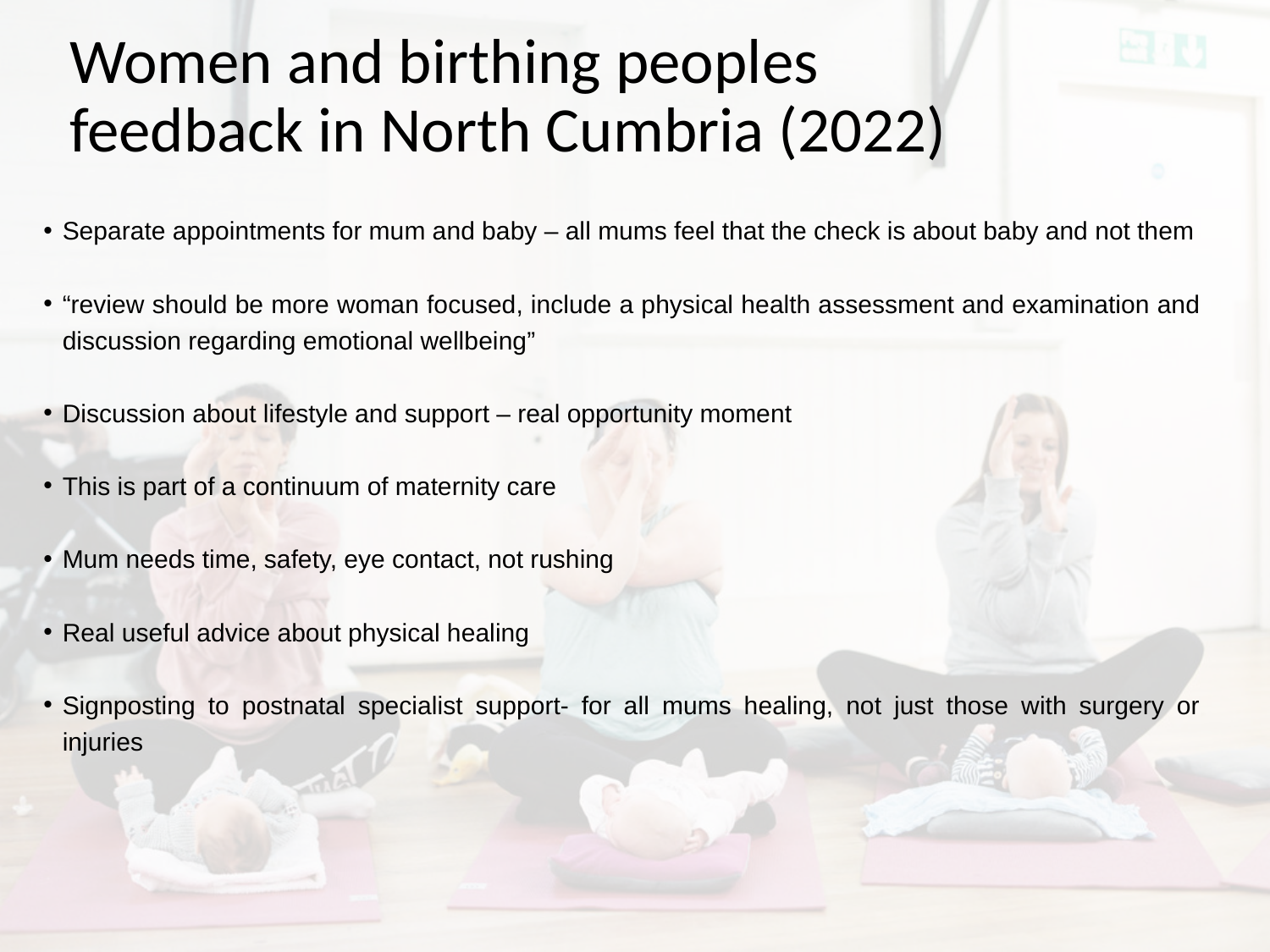

# Women and birthing peoples feedback in North Cumbria (2022)

Separate appointments for mum and baby – all mums feel that the check is about baby and not them

“review should be more woman focused, include a physical health assessment and examination and discussion regarding emotional wellbeing”

Discussion about lifestyle and support – real opportunity moment

This is part of a continuum of maternity care

Mum needs time, safety, eye contact, not rushing

Real useful advice about physical healing

Signposting to postnatal specialist support- for all mums healing, not just those with surgery or injuries